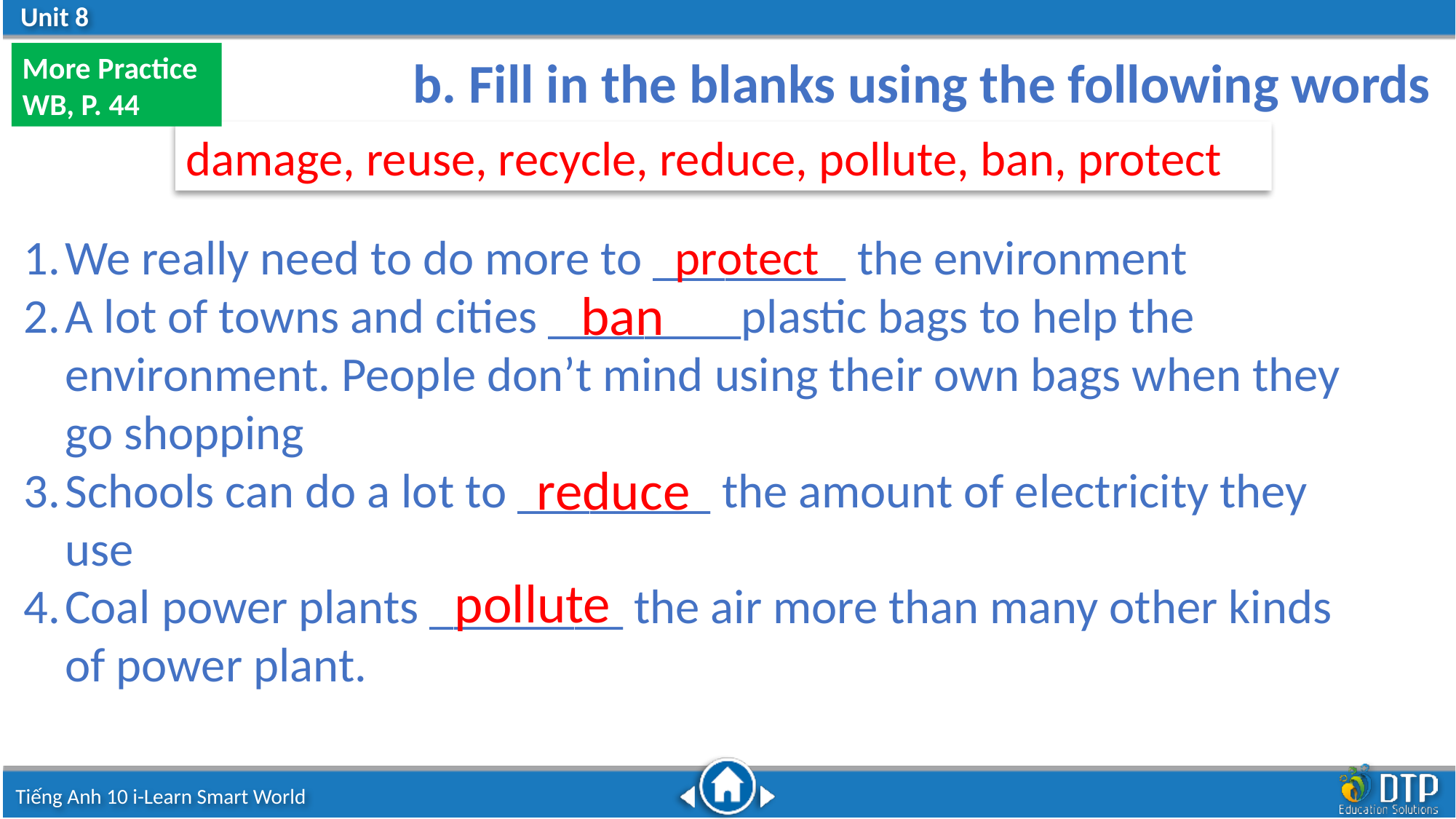

b. Fill in the blanks using the following words
More Practice
WB, P. 44
damage, reuse, recycle, reduce, pollute, ban, protect
We really need to do more to ________ the environment
A lot of towns and cities ________plastic bags to help the environment. People don’t mind using their own bags when they go shopping
Schools can do a lot to ________ the amount of electricity they use
Coal power plants ________ the air more than many other kinds of power plant.
protect
ban
reduce
pollute